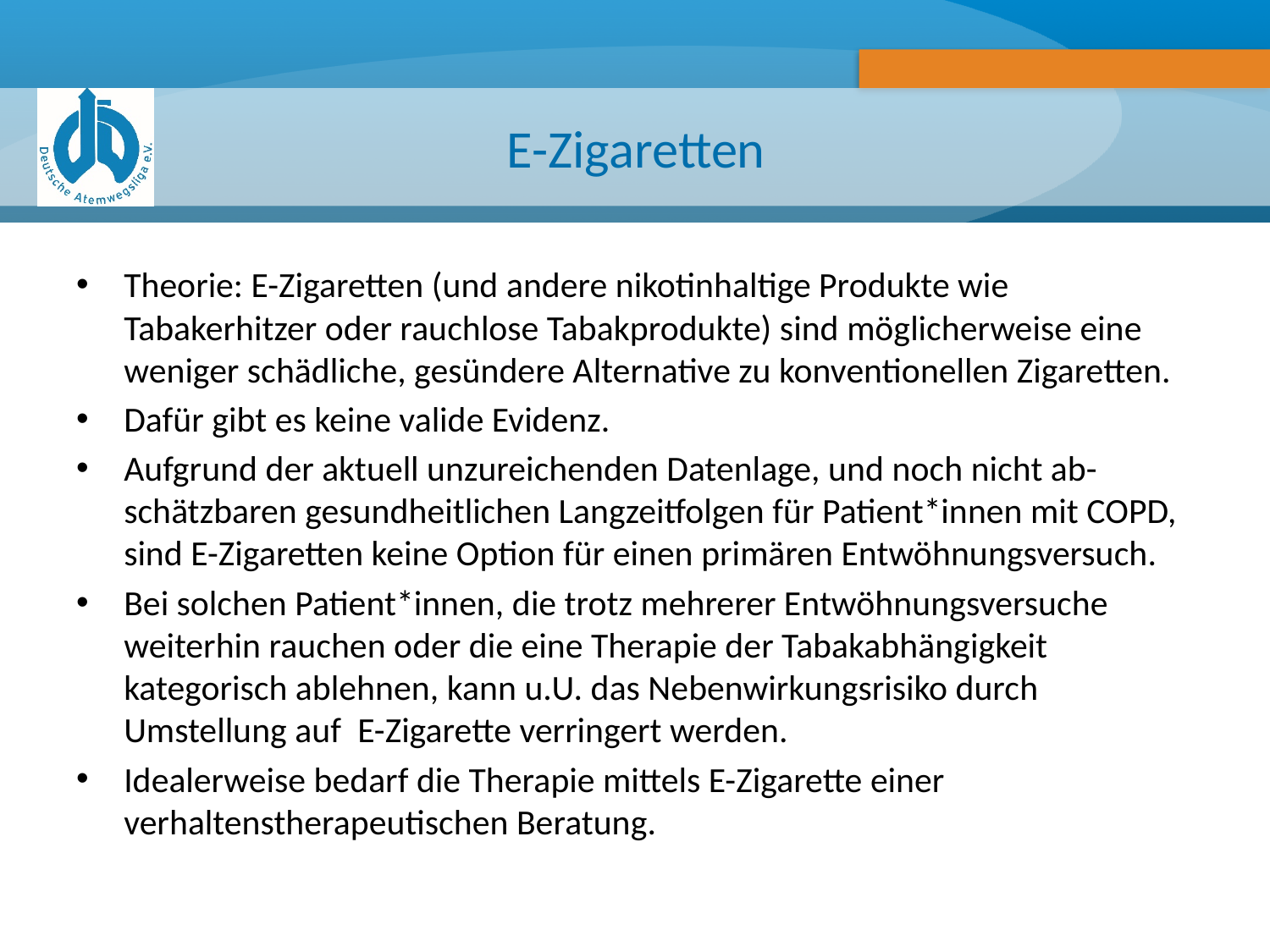

# E-Zigaretten
Theorie: E-Zigaretten (und andere nikotinhaltige Produkte wie Tabakerhitzer oder rauchlose Tabakprodukte) sind möglicherweise eine weniger schädliche, gesündere Alternative zu konventionellen Zigaretten.
Dafür gibt es keine valide Evidenz.
Aufgrund der aktuell unzureichenden Datenlage, und noch nicht ab-schätzbaren gesundheitlichen Langzeitfolgen für Patient*innen mit COPD, sind E-Zigaretten keine Option für einen primären Entwöhnungsversuch.
Bei solchen Patient*innen, die trotz mehrerer Entwöhnungsversuche weiterhin rauchen oder die eine Therapie der Tabakabhängigkeit kategorisch ablehnen, kann u.U. das Nebenwirkungsrisiko durch Umstellung auf  E-Zigarette verringert werden.
Idealerweise bedarf die Therapie mittels E-Zigarette einer verhaltenstherapeutischen Beratung.